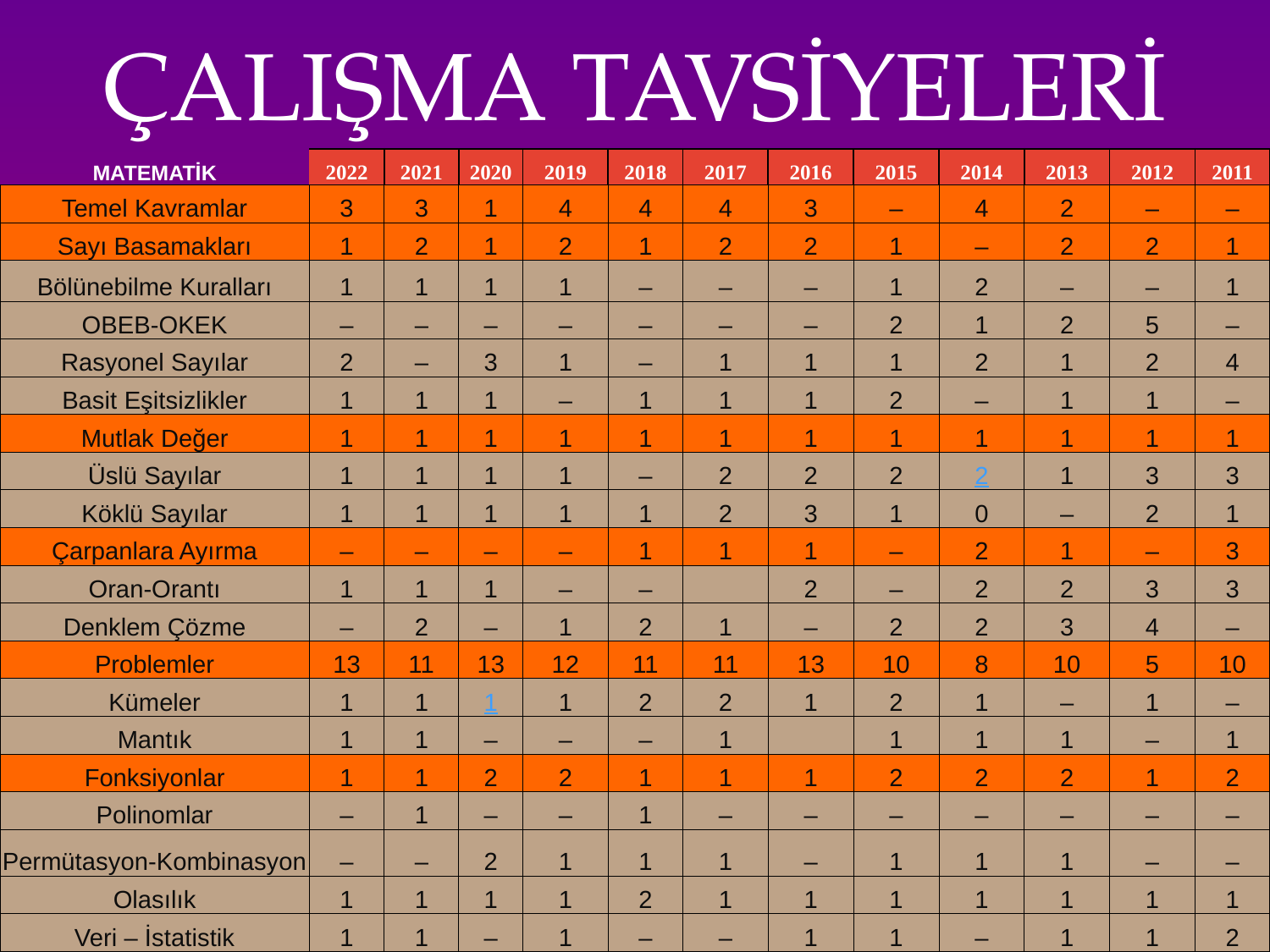

# ÇALIŞMA TAVSİYELERİ
| MATEMATİK | 2022 | 2021 | 2020 | 2019 | 2018 | 2017 | 2016 | 2015 | 2014 | 2013 | 2012 | 2011 |
| --- | --- | --- | --- | --- | --- | --- | --- | --- | --- | --- | --- | --- |
| Temel Kavramlar | 3 | 3 | 1 | 4 | 4 | 4 | 3 | – | 4 | 2 | – | – |
| Sayı Basamakları | 1 | 2 | 1 | 2 | 1 | 2 | 2 | 1 | – | 2 | 2 | 1 |
| Bölünebilme Kuralları | 1 | 1 | 1 | 1 | – | – | – | 1 | 2 | – | – | 1 |
| OBEB-OKEK | – | – | – | – | – | – | – | 2 | 1 | 2 | 5 | – |
| Rasyonel Sayılar | 2 | – | 3 | 1 | – | 1 | 1 | 1 | 2 | 1 | 2 | 4 |
| Basit Eşitsizlikler | 1 | 1 | 1 | – | 1 | 1 | 1 | 2 | – | 1 | 1 | – |
| Mutlak Değer | 1 | 1 | 1 | 1 | 1 | 1 | 1 | 1 | 1 | 1 | 1 | 1 |
| Üslü Sayılar | 1 | 1 | 1 | 1 | – | 2 | 2 | 2 | 2 | 1 | 3 | 3 |
| Köklü Sayılar | 1 | 1 | 1 | 1 | 1 | 2 | 3 | 1 | 0 | – | 2 | 1 |
| Çarpanlara Ayırma | – | – | – | – | 1 | 1 | 1 | – | 2 | 1 | – | 3 |
| Oran-Orantı | 1 | 1 | 1 | – | – |  | 2 | – | 2 | 2 | 3 | 3 |
| Denklem Çözme | – | 2 | – | 1 | 2 | 1 | – | 2 | 2 | 3 | 4 | – |
| Problemler | 13 | 11 | 13 | 12 | 11 | 11 | 13 | 10 | 8 | 10 | 5 | 10 |
| Kümeler | 1 | 1 | 1 | 1 | 2 | 2 | 1 | 2 | 1 | – | 1 | – |
| Mantık | 1 | 1 | – | – | – | 1 |  | 1 | 1 | 1 | – | 1 |
| Fonksiyonlar | 1 | 1 | 2 | 2 | 1 | 1 | 1 | 2 | 2 | 2 | 1 | 2 |
| Polinomlar | – | 1 | – | – | 1 | – | – | – | – | – | – | – |
| Permütasyon-Kombinasyon | – | – | 2 | 1 | 1 | 1 | – | 1 | 1 | 1 | – | – |
| Olasılık | 1 | 1 | 1 | 1 | 2 | 1 | 1 | 1 | 1 | 1 | 1 | 1 |
| Veri – İstatistik | 1 | 1 | – | 1 | – | – | 1 | 1 | – | 1 | 1 | 2 |